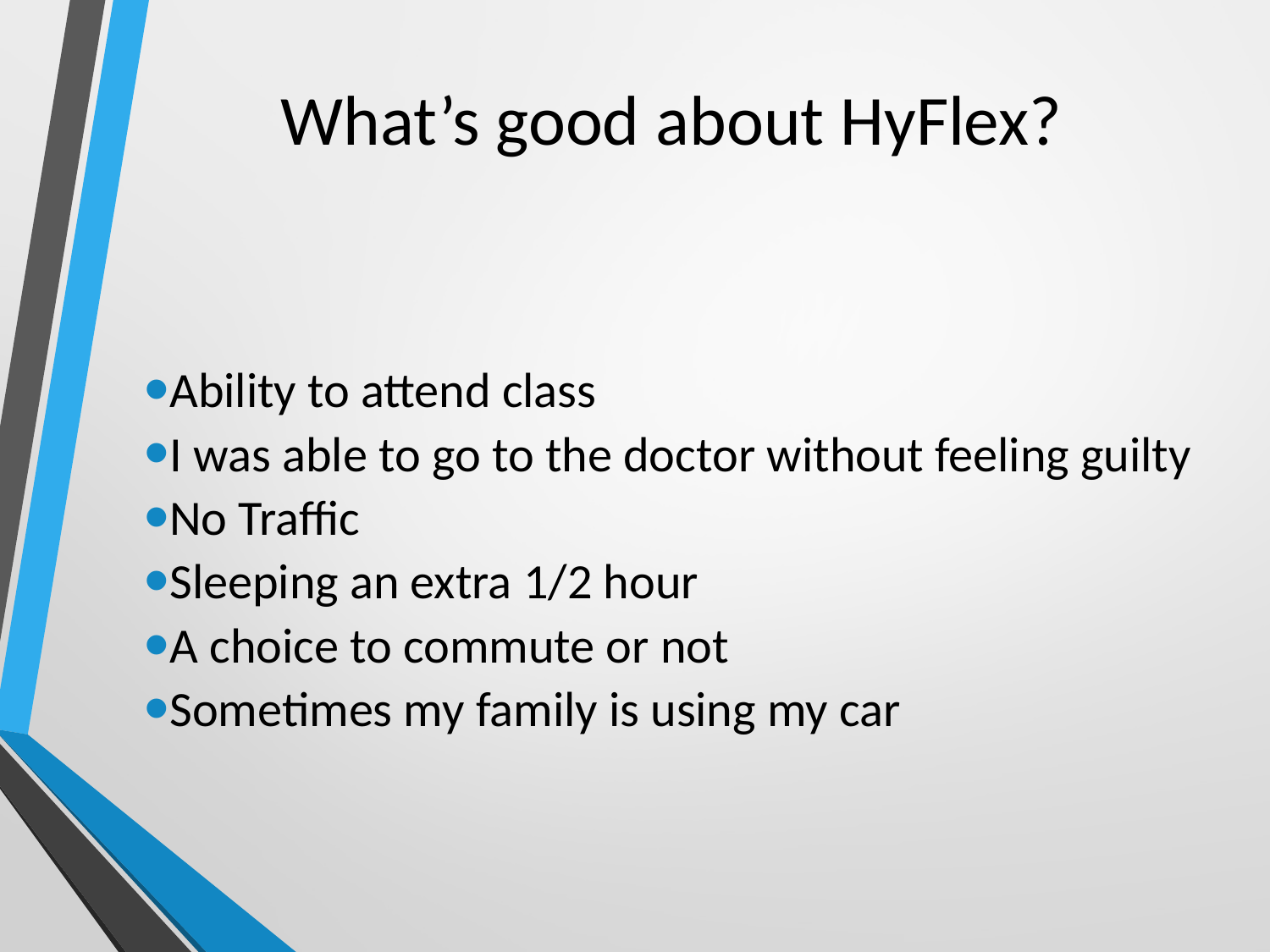

# What’s good about HyFlex?
Ability to attend class
I was able to go to the doctor without feeling guilty
No Traffic
Sleeping an extra 1/2 hour
A choice to commute or not
Sometimes my family is using my car